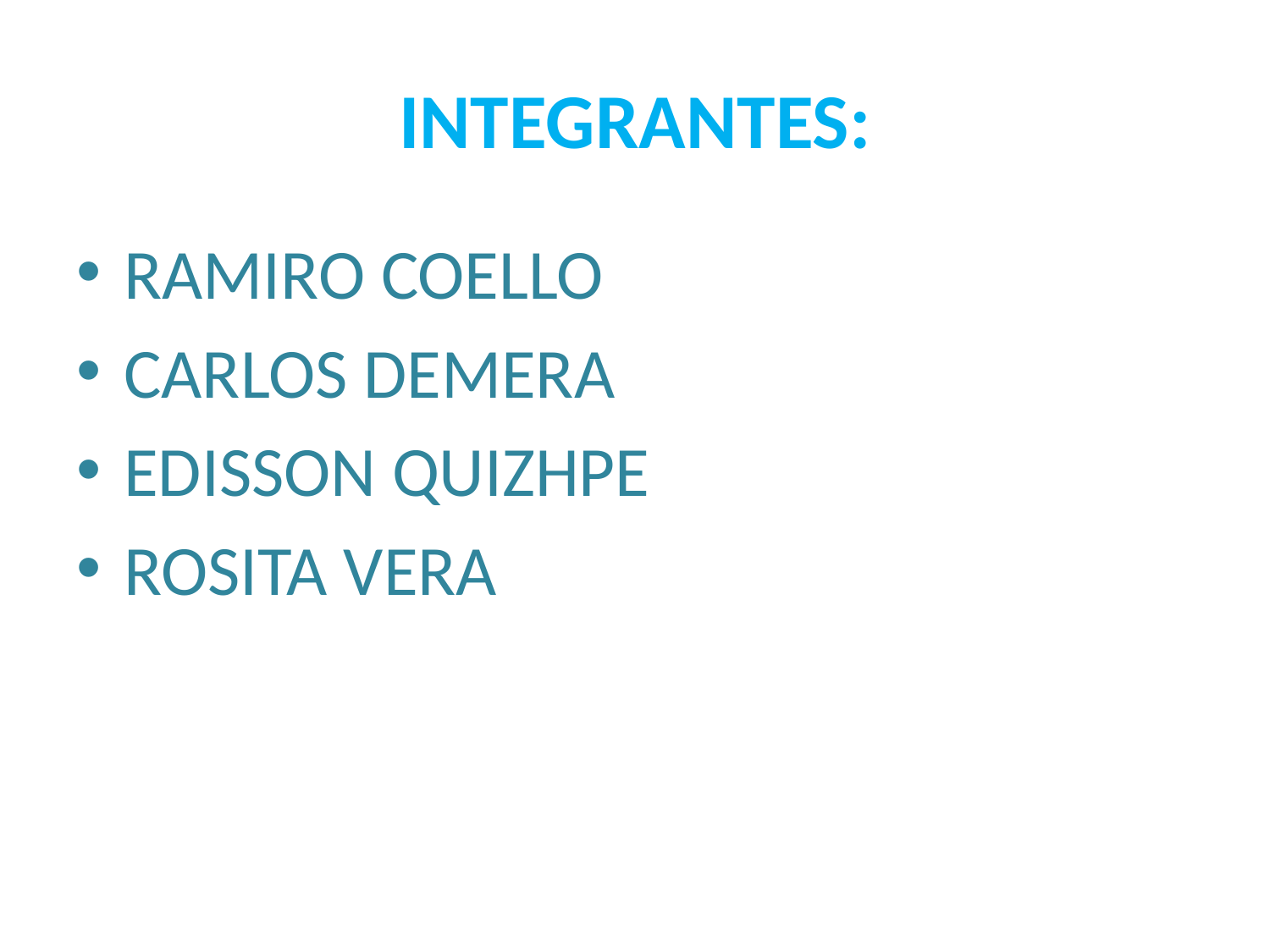

# INTEGRANTES:
RAMIRO COELLO
CARLOS DEMERA
EDISSON QUIZHPE
ROSITA VERA